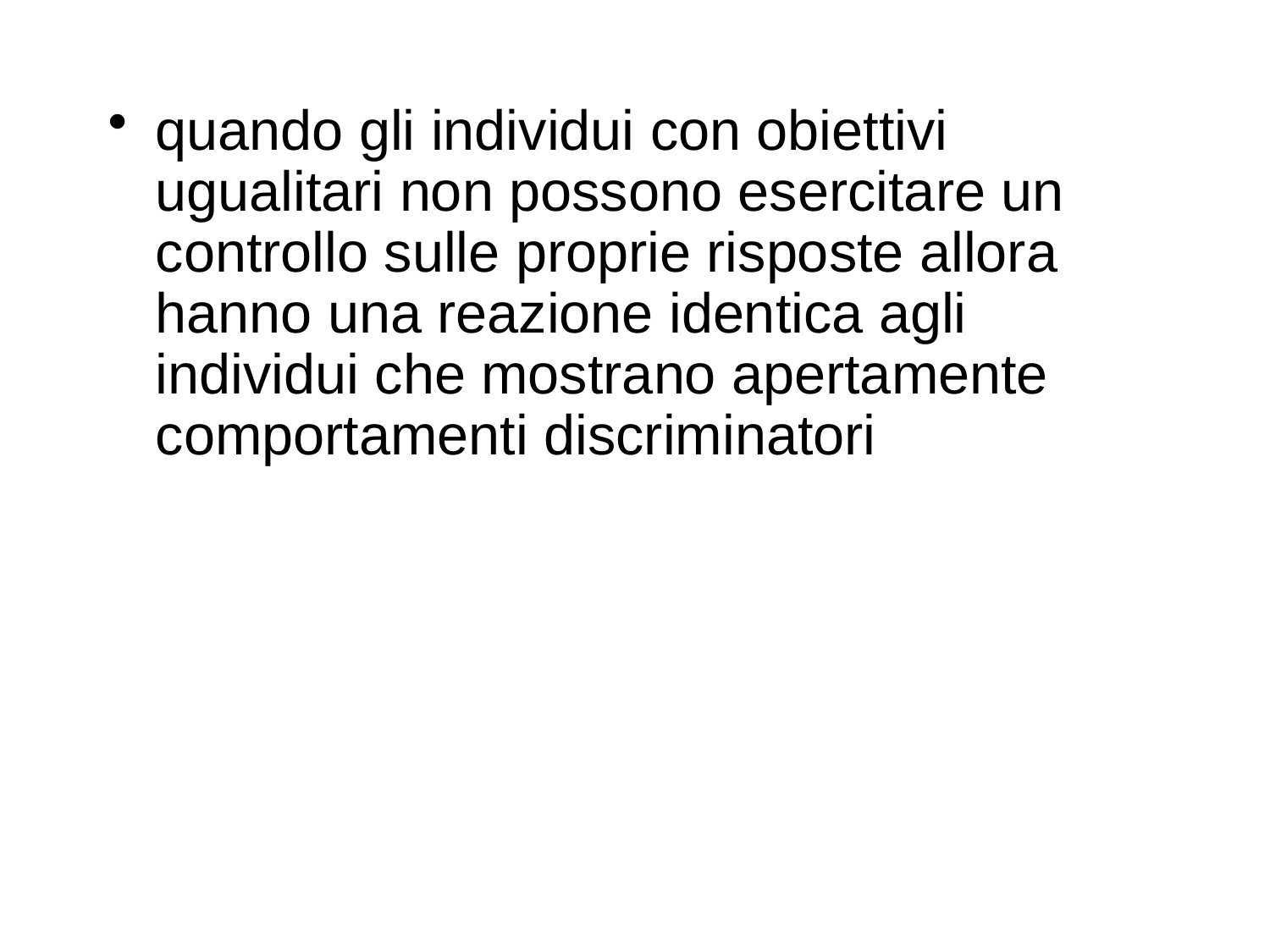

quando gli individui con obiettivi ugualitari non possono esercitare un controllo sulle proprie risposte allora hanno una reazione identica agli individui che mostrano apertamente comportamenti discriminatori